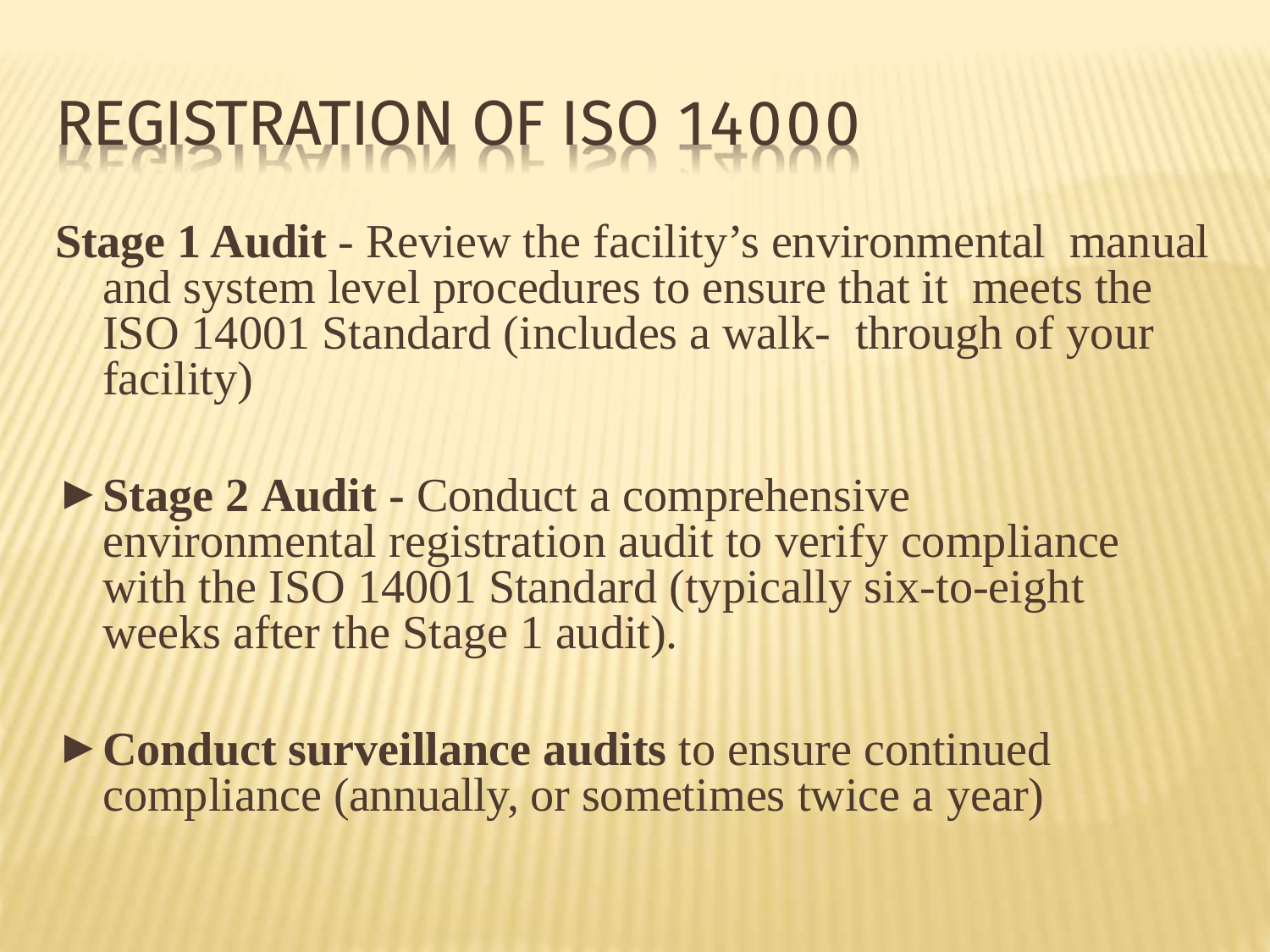

# REGISTRATION OF ISO 14000

Stage 1 Audit - Review the facility’s environmental  manual and system level procedures to ensure that it  meets the ISO 14001 Standard (includes a walk-  through of your facility)

Stage 2 Audit - Conduct a comprehensive  environmental registration audit to verify compliance  with the ISO 14001 Standard (typically six-to-eight  weeks after the Stage 1 audit).

Conduct surveillance audits to ensure continued  compliance (annually, or sometimes twice a year)